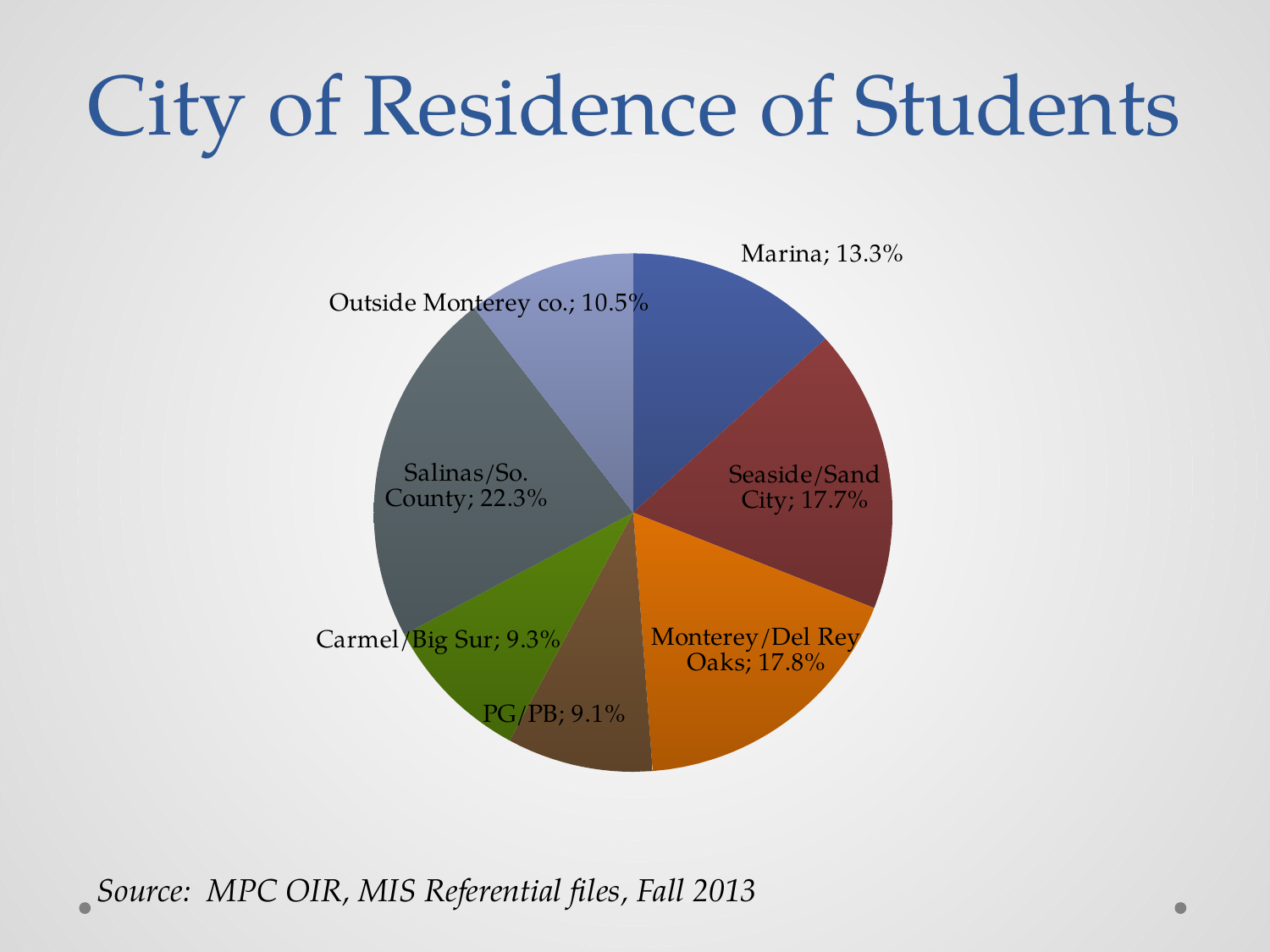

# City of Residence of Students

### Chart

| Category | Column1 |
|---|---|
| Marina | 0.133 |
| Seaside/Sand City | 0.177 |
| Monterey/Del Rey Oaks | 0.178 |
| PG/PB | 0.091 |
| Carmel/Big Sur | 0.093 |
| Salinas/So. County | 0.223 |
| Outside Monterey co. | 0.105 |
Source:  MPC OIR, MIS Referential files, Fall 2013